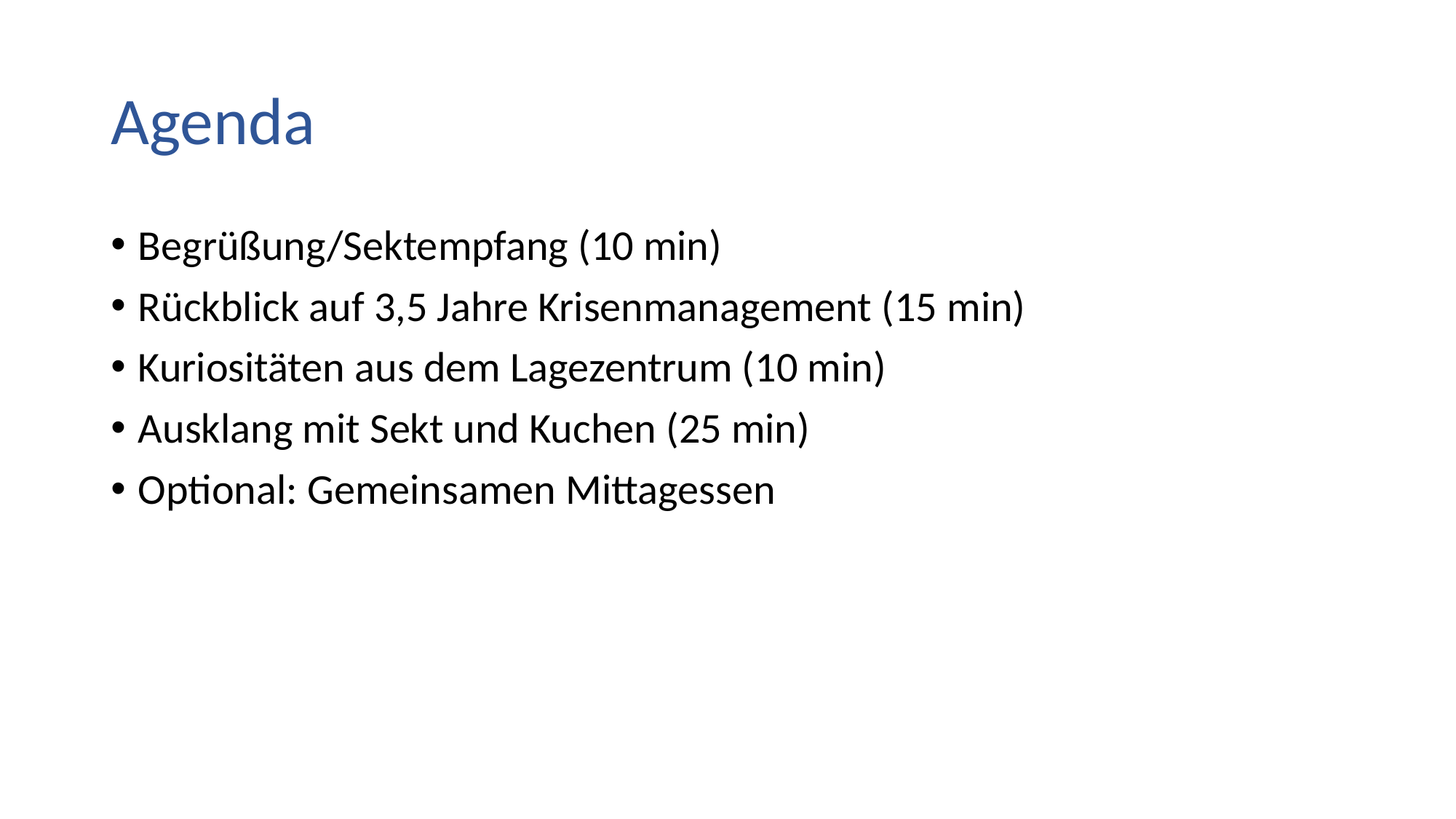

# Agenda
Begrüßung/Sektempfang (10 min)
Rückblick auf 3,5 Jahre Krisenmanagement (15 min)
Kuriositäten aus dem Lagezentrum (10 min)
Ausklang mit Sekt und Kuchen (25 min)
Optional: Gemeinsamen Mittagessen